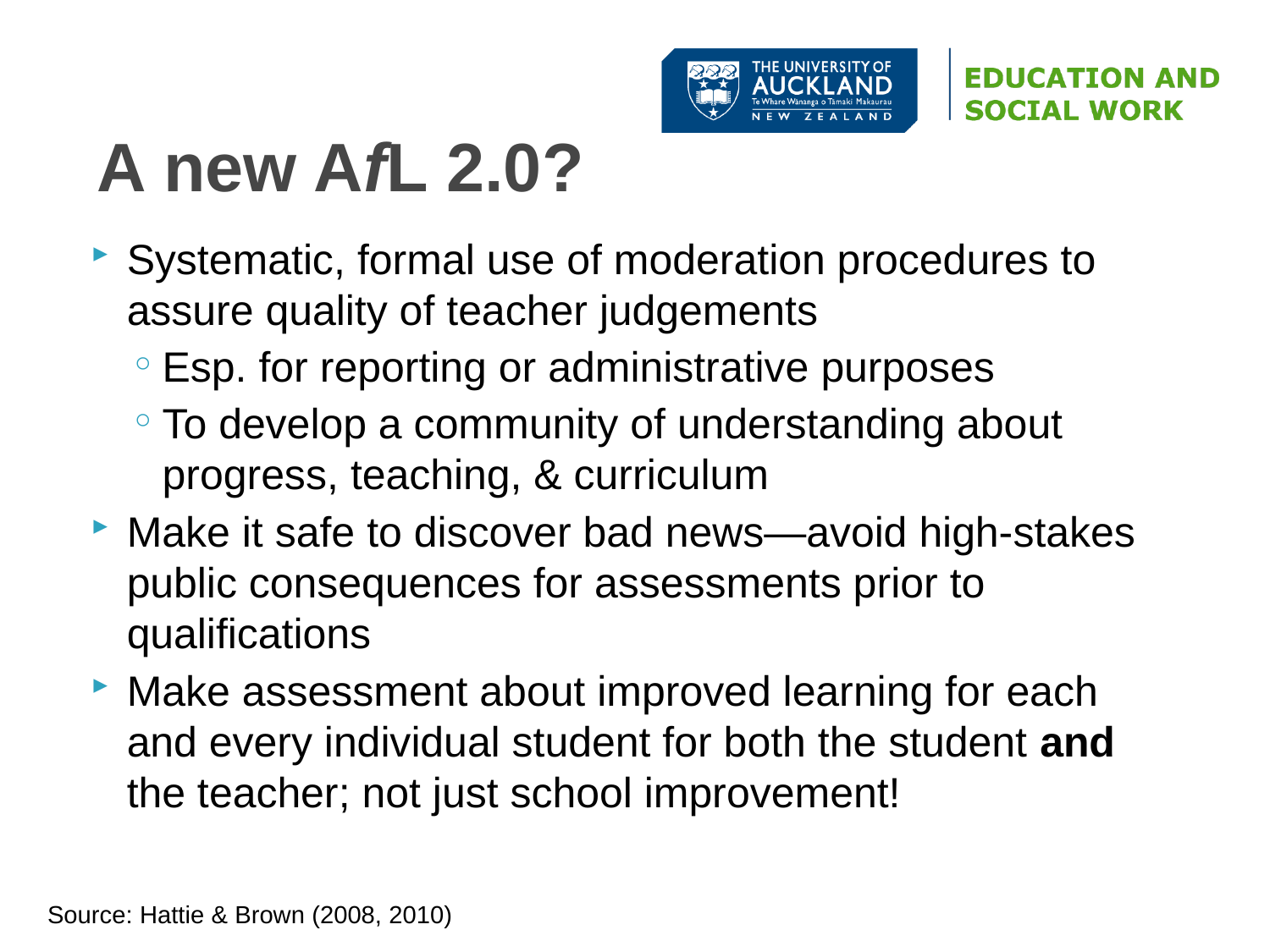

# A new AfL 2.0?
Systematic, formal use of moderation procedures to assure quality of teacher judgements
Esp. for reporting or administrative purposes
To develop a community of understanding about progress, teaching, & curriculum
Make it safe to discover bad news—avoid high-stakes public consequences for assessments prior to qualifications
Make assessment about improved learning for each and every individual student for both the student and the teacher; not just school improvement!
Source: Hattie & Brown (2008, 2010)